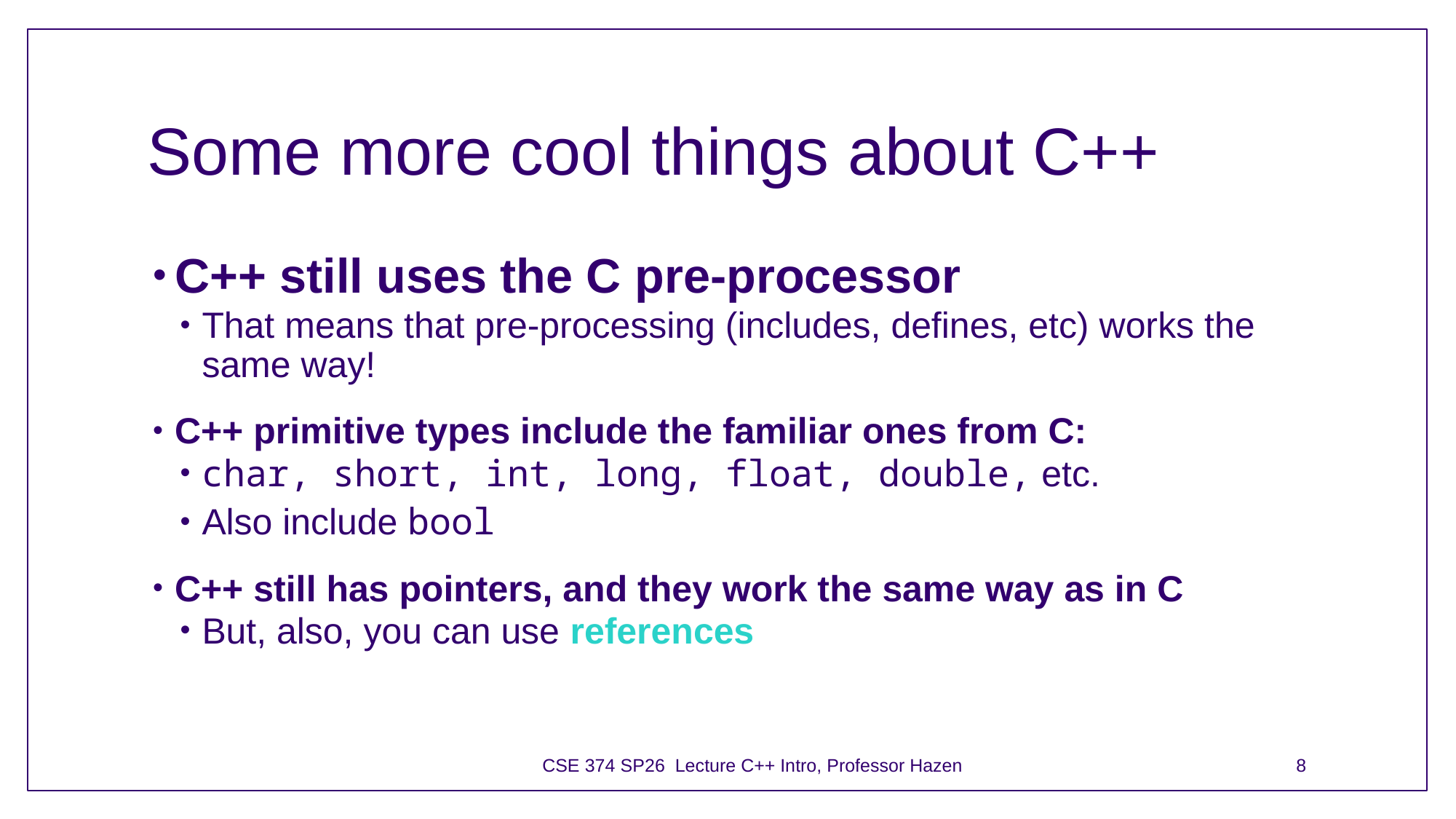

# Some more cool things about C++
C++ still uses the C pre-processor
That means that pre-processing (includes, defines, etc) works the same way!
C++ primitive types include the familiar ones from C:
char, short, int, long, float, double, etc.
Also include bool
C++ still has pointers, and they work the same way as in C
But, also, you can use references
CSE 374 SP26  Lecture C++ Intro, Professor Hazen
8